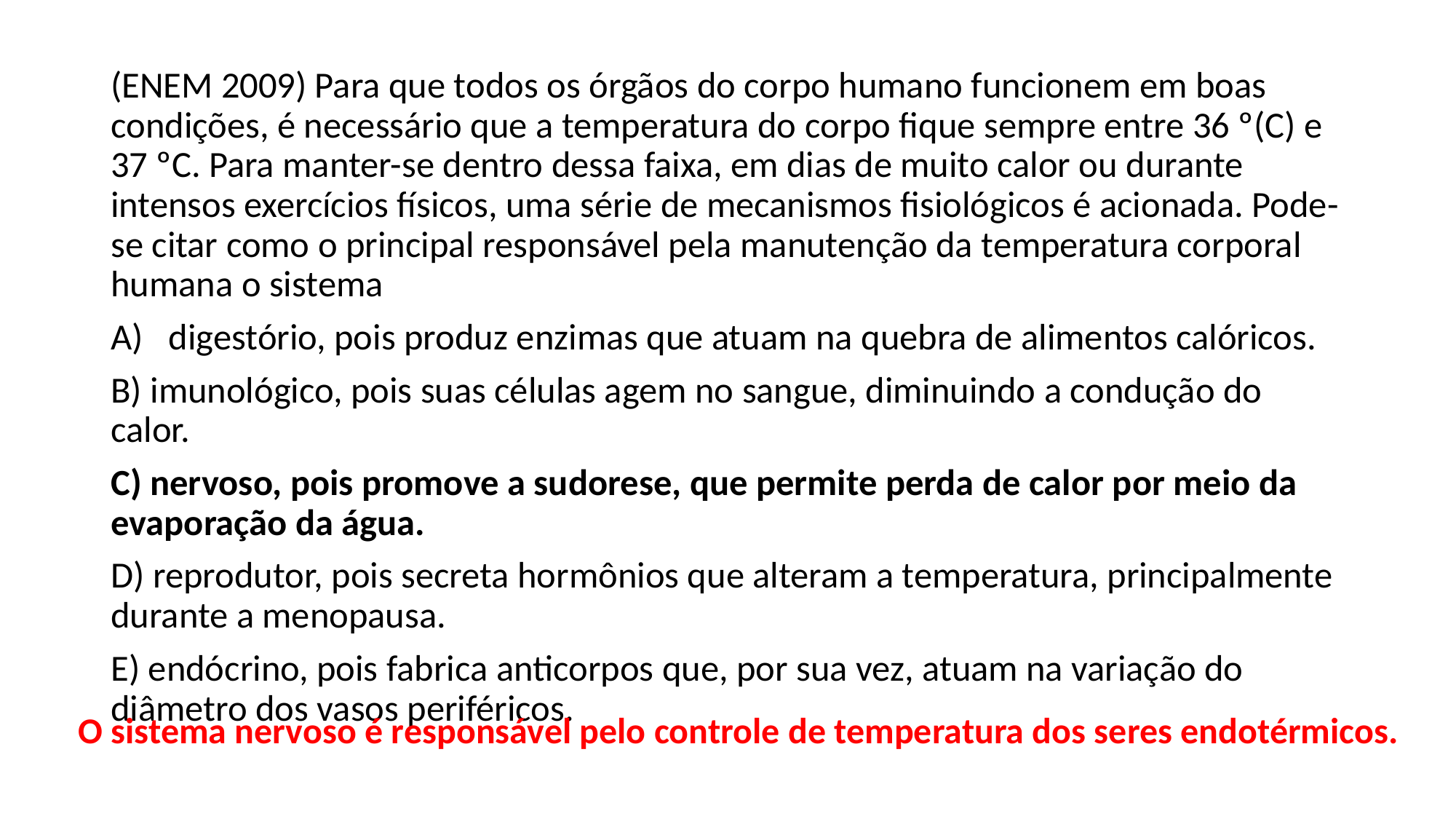

(ENEM 2009) Para que todos os órgãos do corpo humano funcionem em boas condições, é necessário que a temperatura do corpo fique sempre entre 36 º(C) e 37 ºC. Para manter-se dentro dessa faixa, em dias de muito calor ou durante intensos exercícios físicos, uma série de mecanismos fisiológicos é acionada. Pode-se citar como o principal responsável pela manutenção da temperatura corporal humana o sistema
digestório, pois produz enzimas que atuam na quebra de alimentos calóricos.
B) imunológico, pois suas células agem no sangue, diminuindo a condução do calor.
C) nervoso, pois promove a sudorese, que permite perda de calor por meio da evaporação da água.
D) reprodutor, pois secreta hormônios que alteram a temperatura, principalmente durante a menopausa.
E) endócrino, pois fabrica anticorpos que, por sua vez, atuam na variação do diâmetro dos vasos periféricos.
O sistema nervoso é responsável pelo controle de temperatura dos seres endotérmicos.